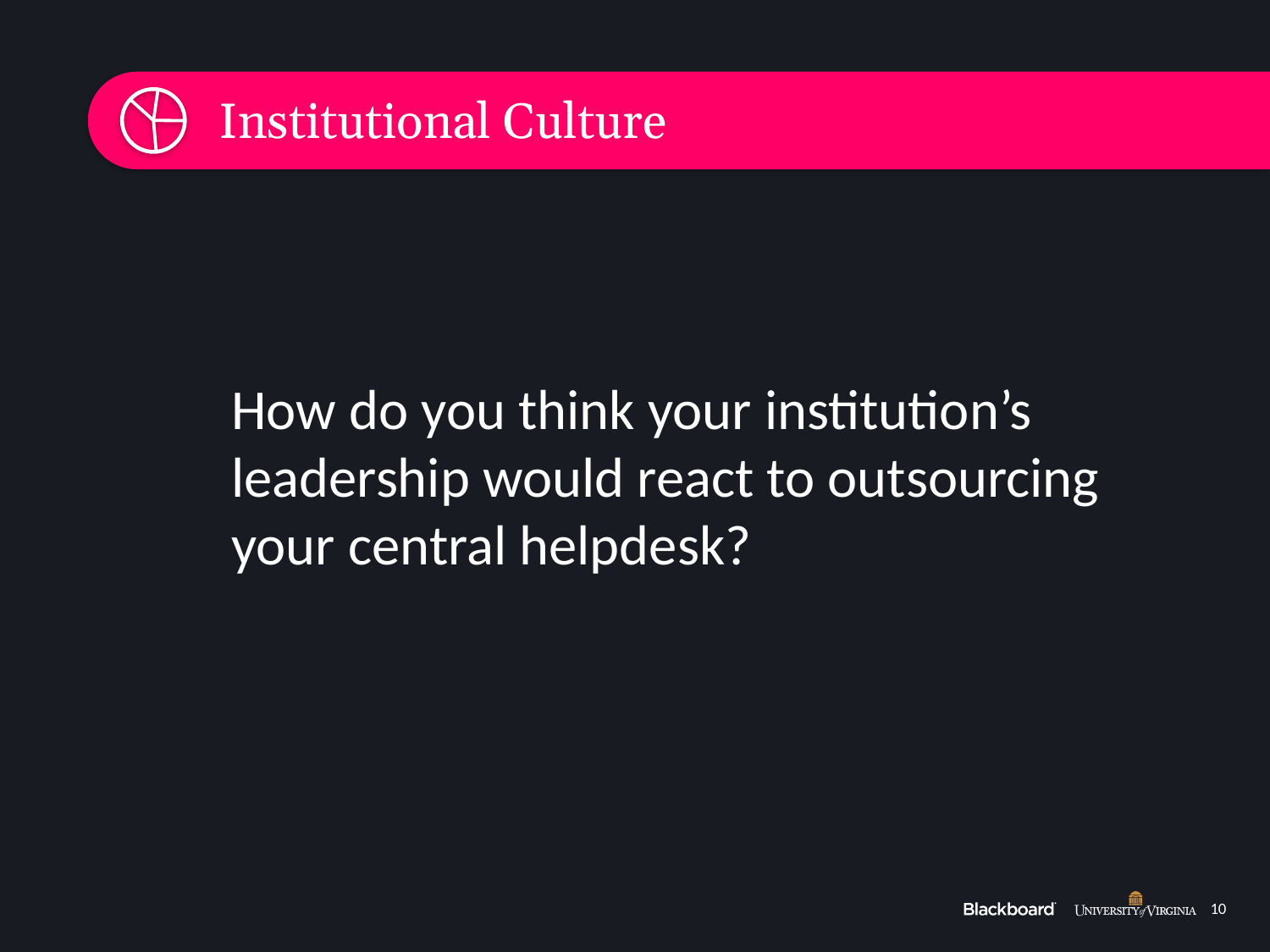

# Institutional Culture

How do you think your institution’s leadership would react to outsourcing your central helpdesk?